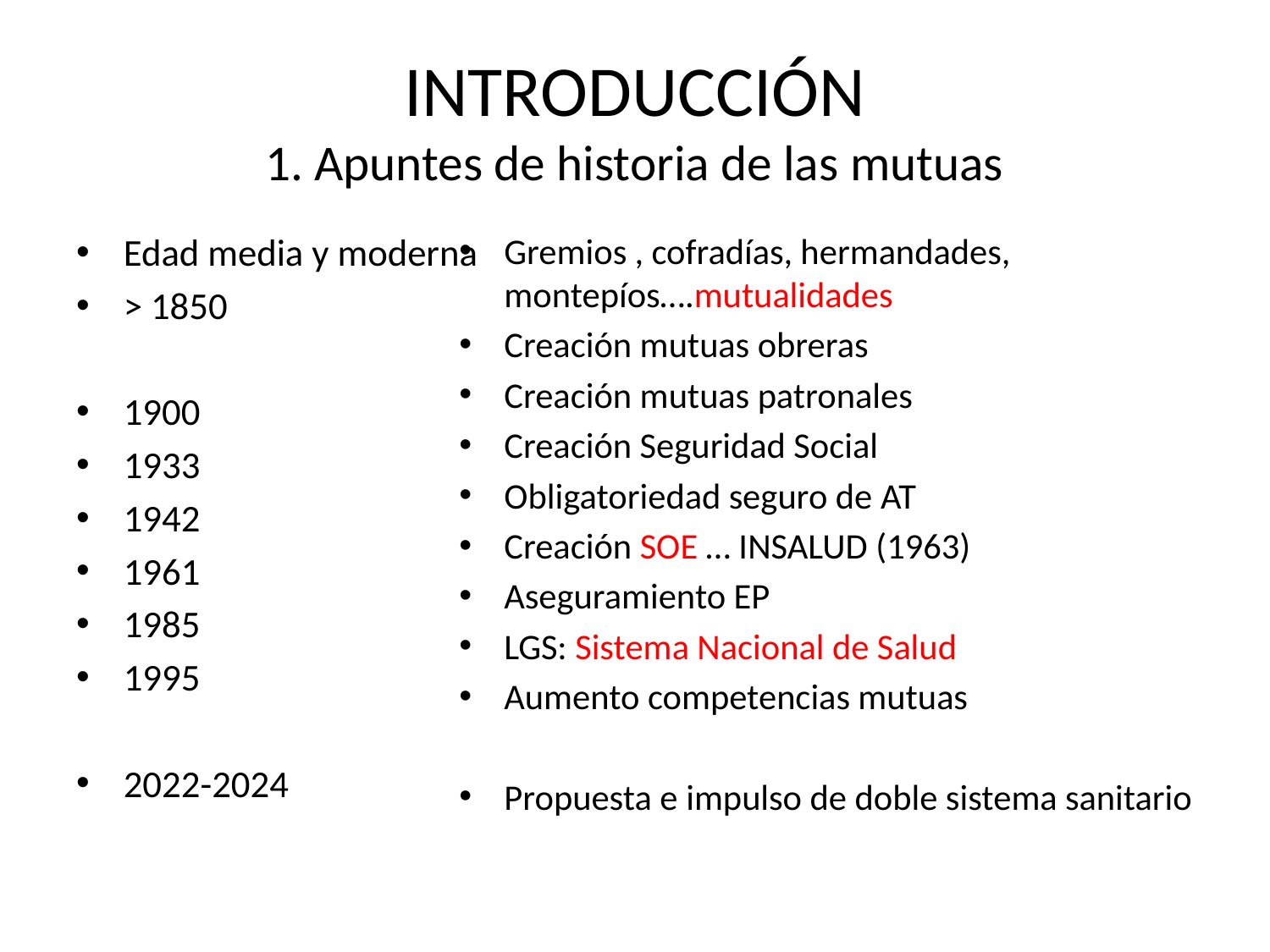

# INTRODUCCIÓN 1. Apuntes de historia de las mutuas
Edad media y moderna
> 1850

1900
1933
1942
1961
1985
1995

2022-2024
Gremios , cofradías, hermandades, montepíos….mutualidades
Creación mutuas obreras
Creación mutuas patronales
Creación Seguridad Social
Obligatoriedad seguro de AT
Creación SOE … INSALUD (1963)
Aseguramiento EP
LGS: Sistema Nacional de Salud
Aumento competencias mutuas

Propuesta e impulso de doble sistema sanitario